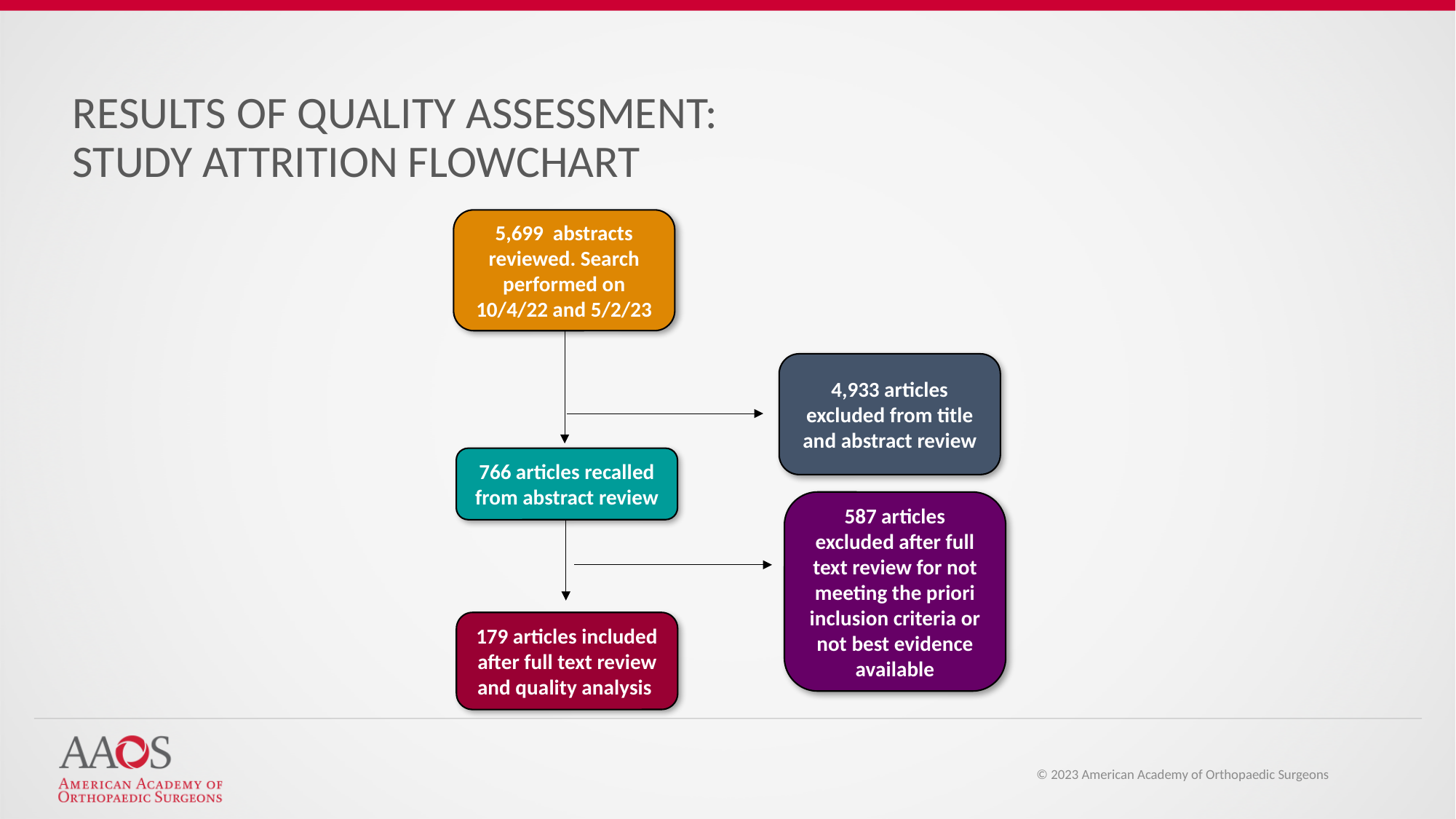

RESULTS OF QUALITY ASSESSMENT:
STUDY ATTRITION FLOWCHART
5,699  abstracts reviewed. Search performed on 10/4/22 and 5/2/23
4,933 articles excluded from title and abstract review
766 articles recalled from abstract review
587 articles excluded after full text review for not meeting the priori inclusion criteria or not best evidence available
179 articles included after full text review and quality analysis
© 2023 American Academy of Orthopaedic Surgeons